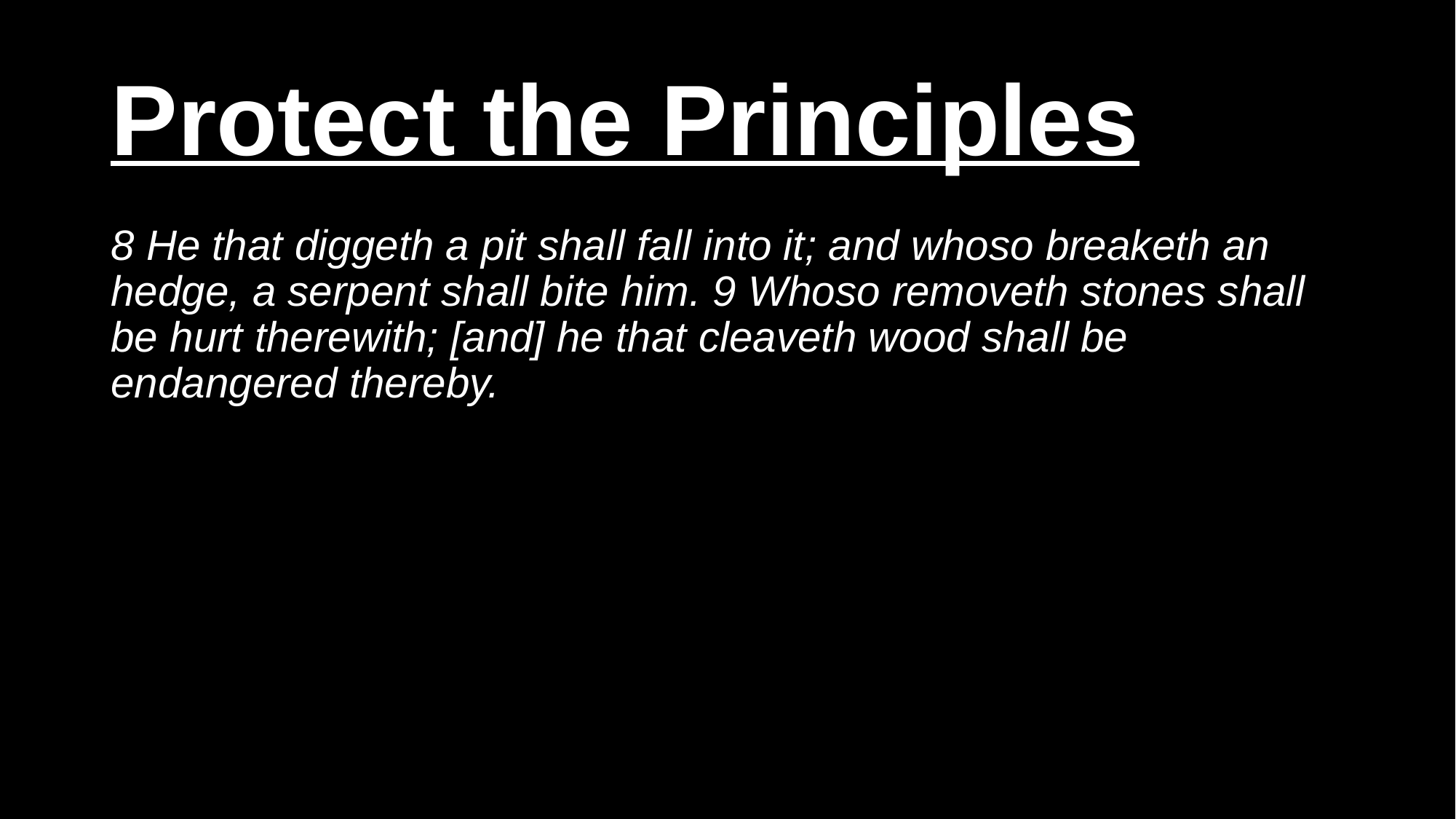

# Protect the Principles
8 He that diggeth a pit shall fall into it; and whoso breaketh an hedge, a serpent shall bite him. 9 Whoso removeth stones shall be hurt therewith; [and] he that cleaveth wood shall be endangered thereby.